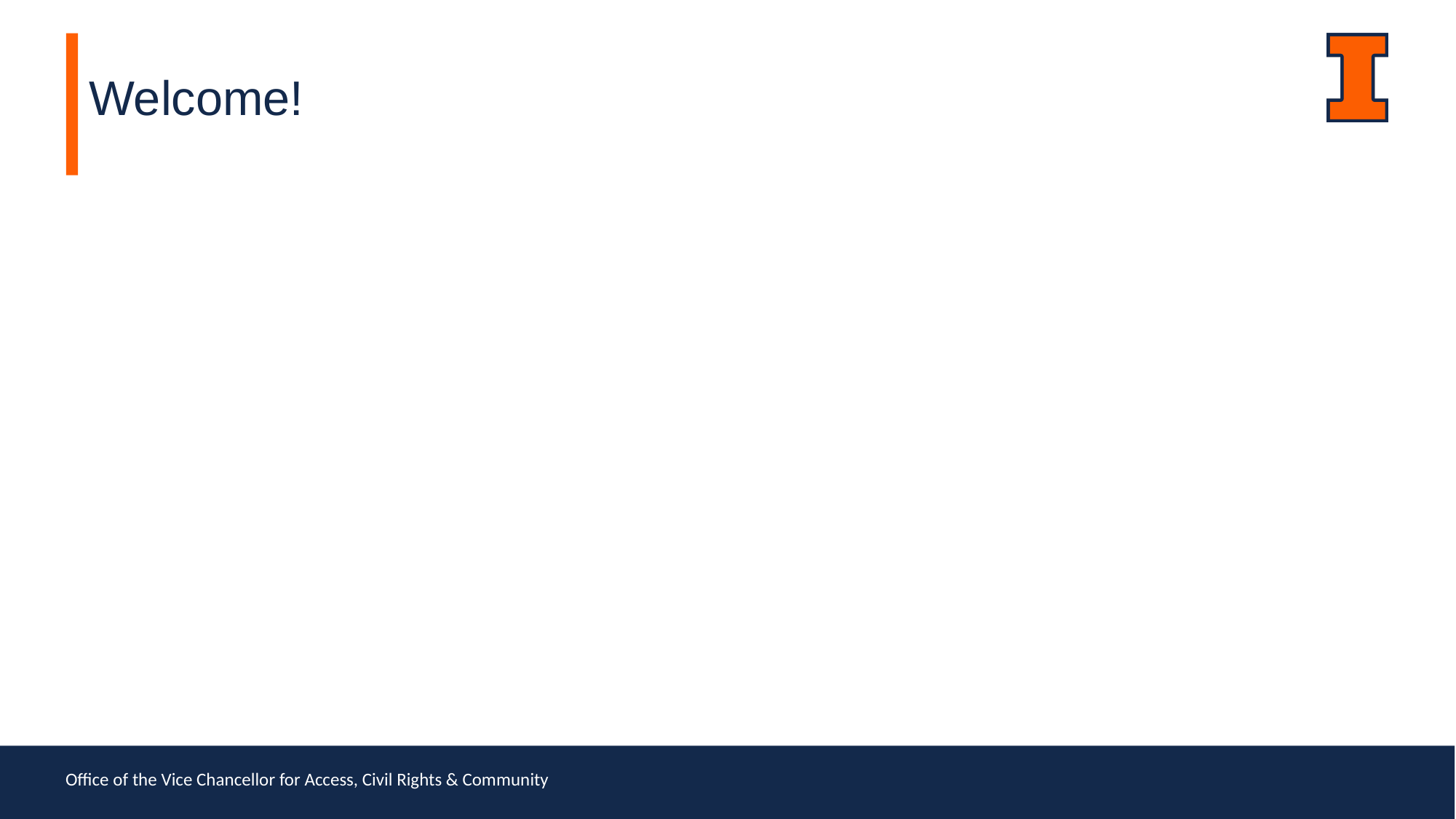

Welcome!

Office of the Vice Chancellor for Access, Civil Rights & Community